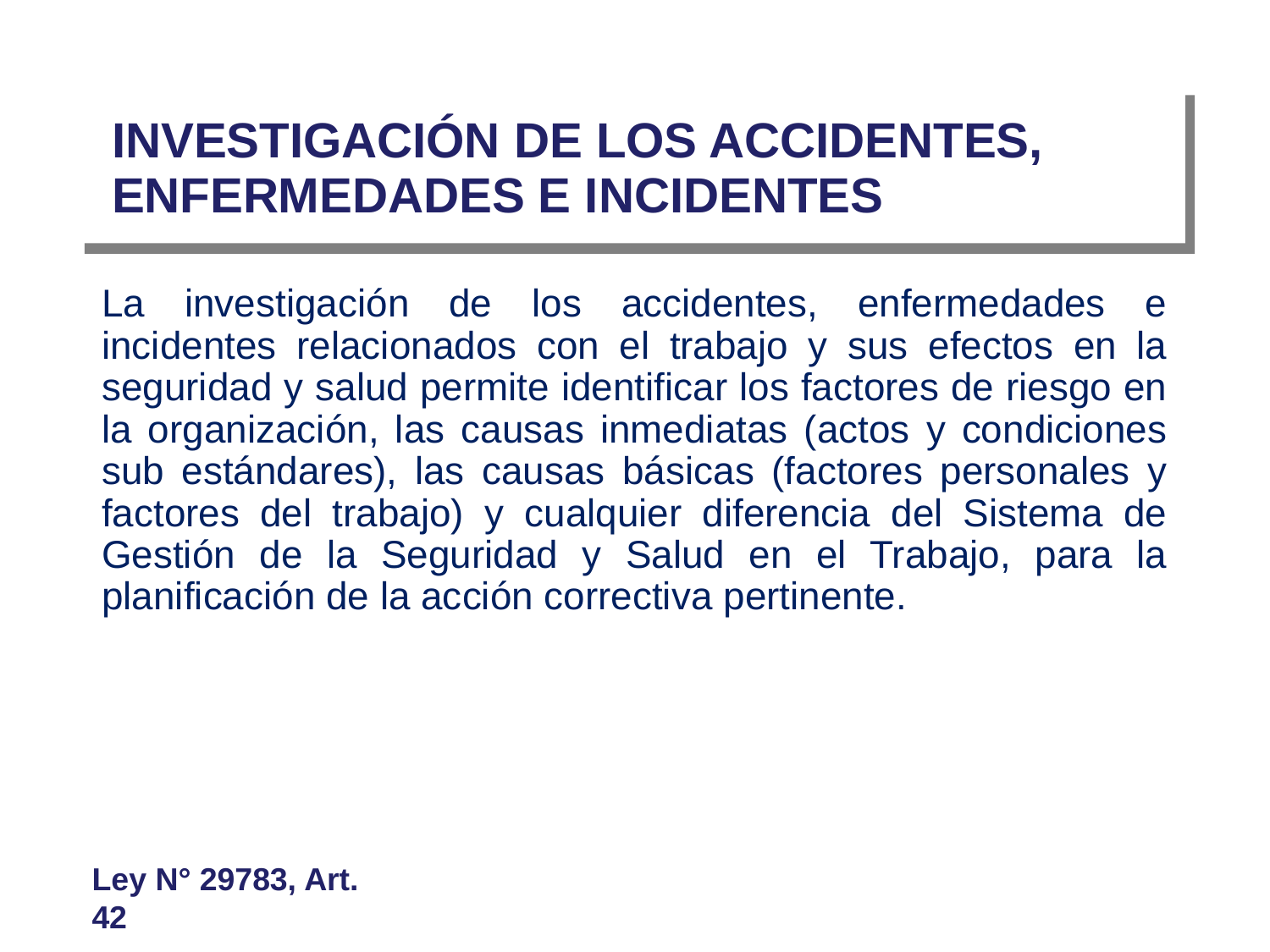

# INVESTIGACIÓN DE LOS ACCIDENTES, ENFERMEDADES E INCIDENTES
La investigación de los accidentes, enfermedades e incidentes relacionados con el trabajo y sus efectos en la seguridad y salud permite identificar los factores de riesgo en la organización, las causas inmediatas (actos y condiciones sub estándares), las causas básicas (factores personales y factores del trabajo) y cualquier diferencia del Sistema de Gestión de la Seguridad y Salud en el Trabajo, para la planificación de la acción correctiva pertinente.
Ley N° 29783, Art. 42